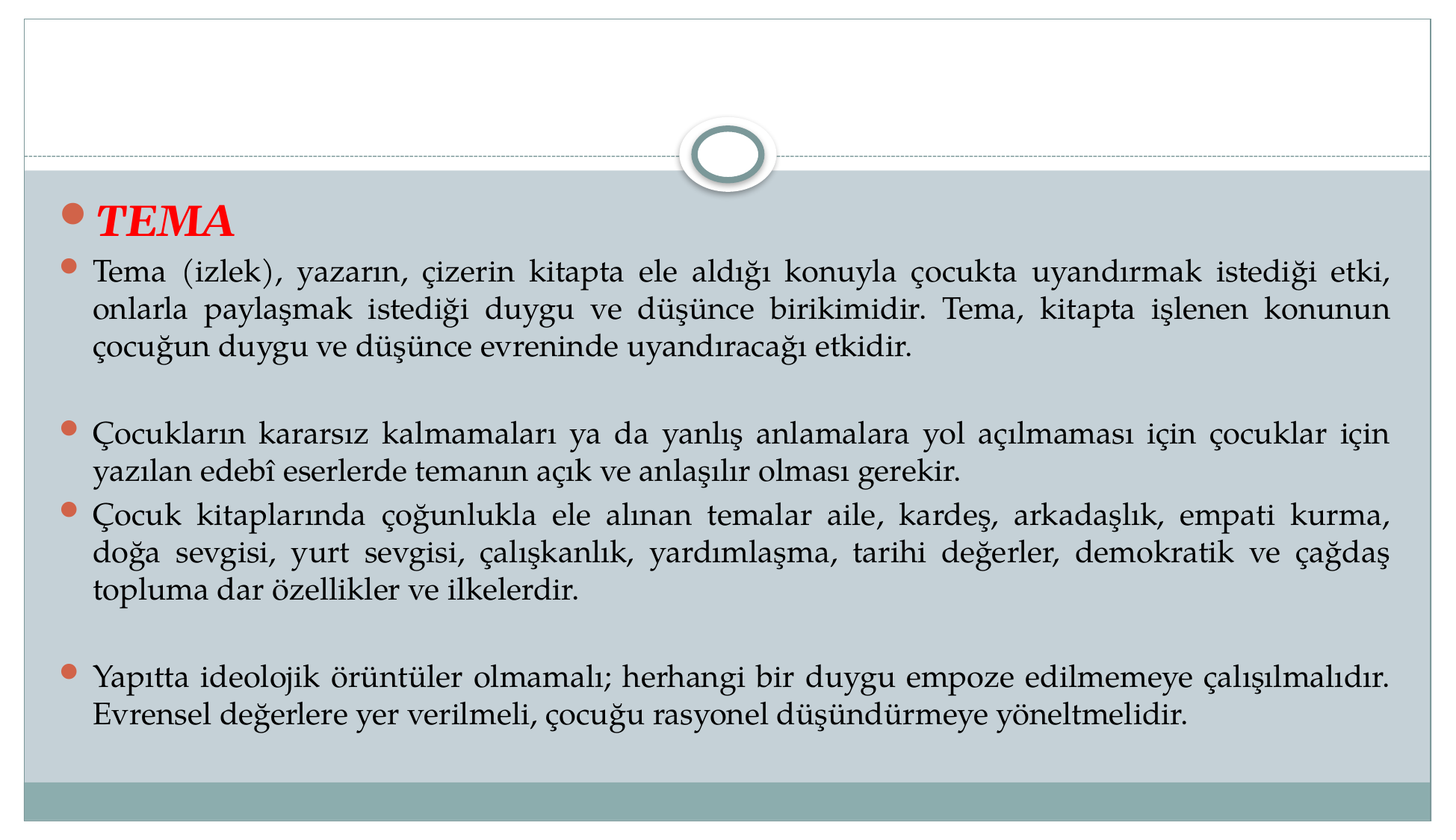

#
TEMA
Tema (izlek), yazarın, çizerin kitapta ele aldığı konuyla çocukta uyandırmak istediği etki, onlarla paylaşmak istediği duygu ve düşünce birikimidir. Tema, kitapta işlenen konunun çocuğun duygu ve düşünce evreninde uyandıracağı etkidir.

Çocukların kararsız kalmamaları ya da yanlış anlamalara yol açılmaması için çocuklar için yazılan edebî eserlerde temanın açık ve anlaşılır olması gerekir.
Çocuk kitaplarında çoğunlukla ele alınan temalar aile, kardeş, arkadaşlık, empati kurma, doğa sevgisi, yurt sevgisi, çalışkanlık, yardımlaşma, tarihi değerler, demokratik ve çağdaş topluma dar özellikler ve ilkelerdir.

Yapıtta ideolojik örüntüler olmamalı; herhangi bir duygu empoze edilmemeye çalışılmalıdır. Evrensel değerlere yer verilmeli, çocuğu rasyonel düşündürmeye yöneltmelidir.